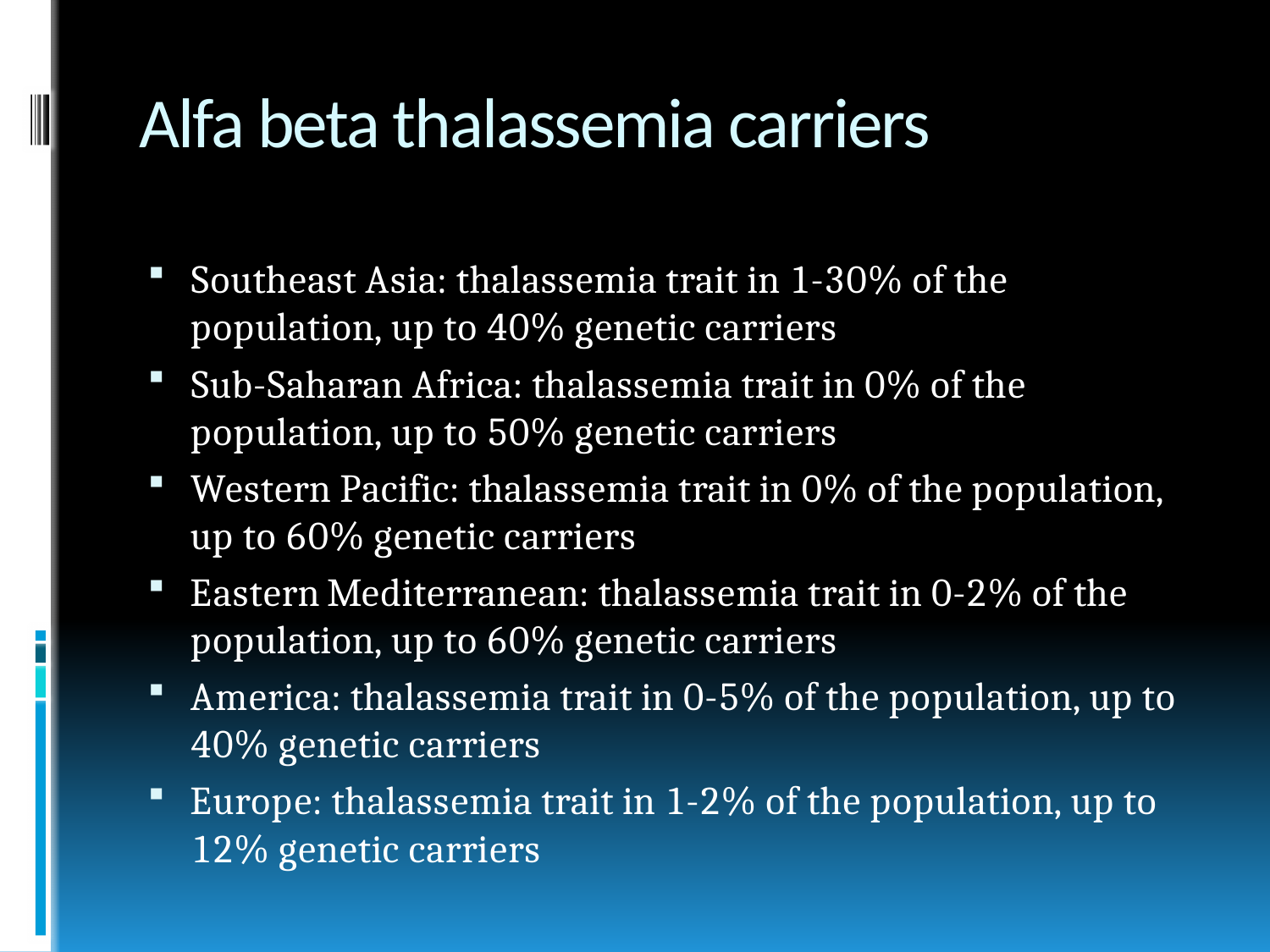

# Alfa beta thalassemia carriers
Southeast Asia: thalassemia trait in 1-30% of the population, up to 40% genetic carriers
Sub-Saharan Africa: thalassemia trait in 0% of the population, up to 50% genetic carriers
Western Pacific: thalassemia trait in 0% of the population, up to 60% genetic carriers
Eastern Mediterranean: thalassemia trait in 0-2% of the population, up to 60% genetic carriers
America: thalassemia trait in 0-5% of the population, up to 40% genetic carriers
Europe: thalassemia trait in 1-2% of the population, up to 12% genetic carriers